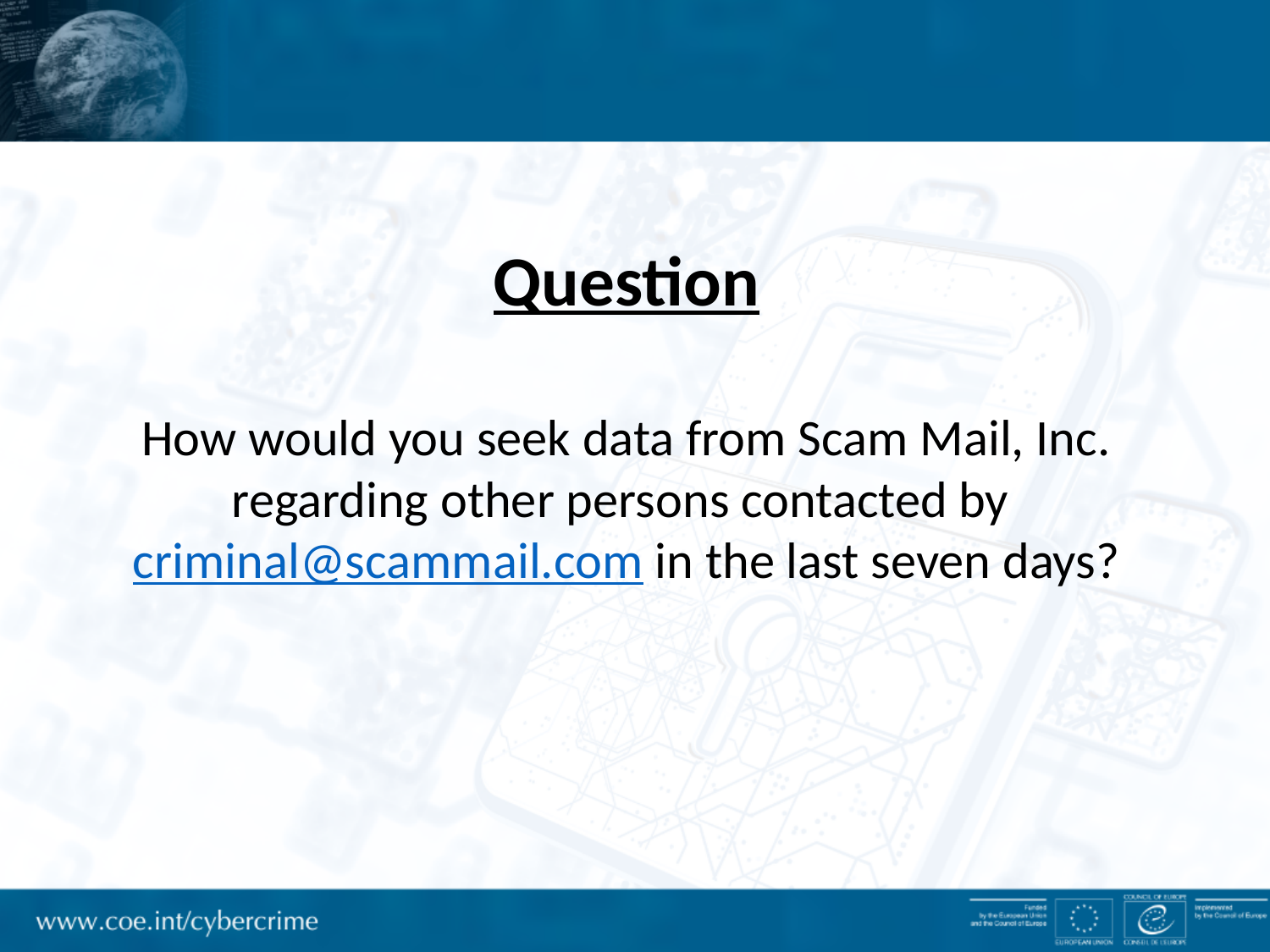

Question

How would you seek data from Scam Mail, Inc. regarding other persons contacted by criminal@scammail.com in the last seven days?